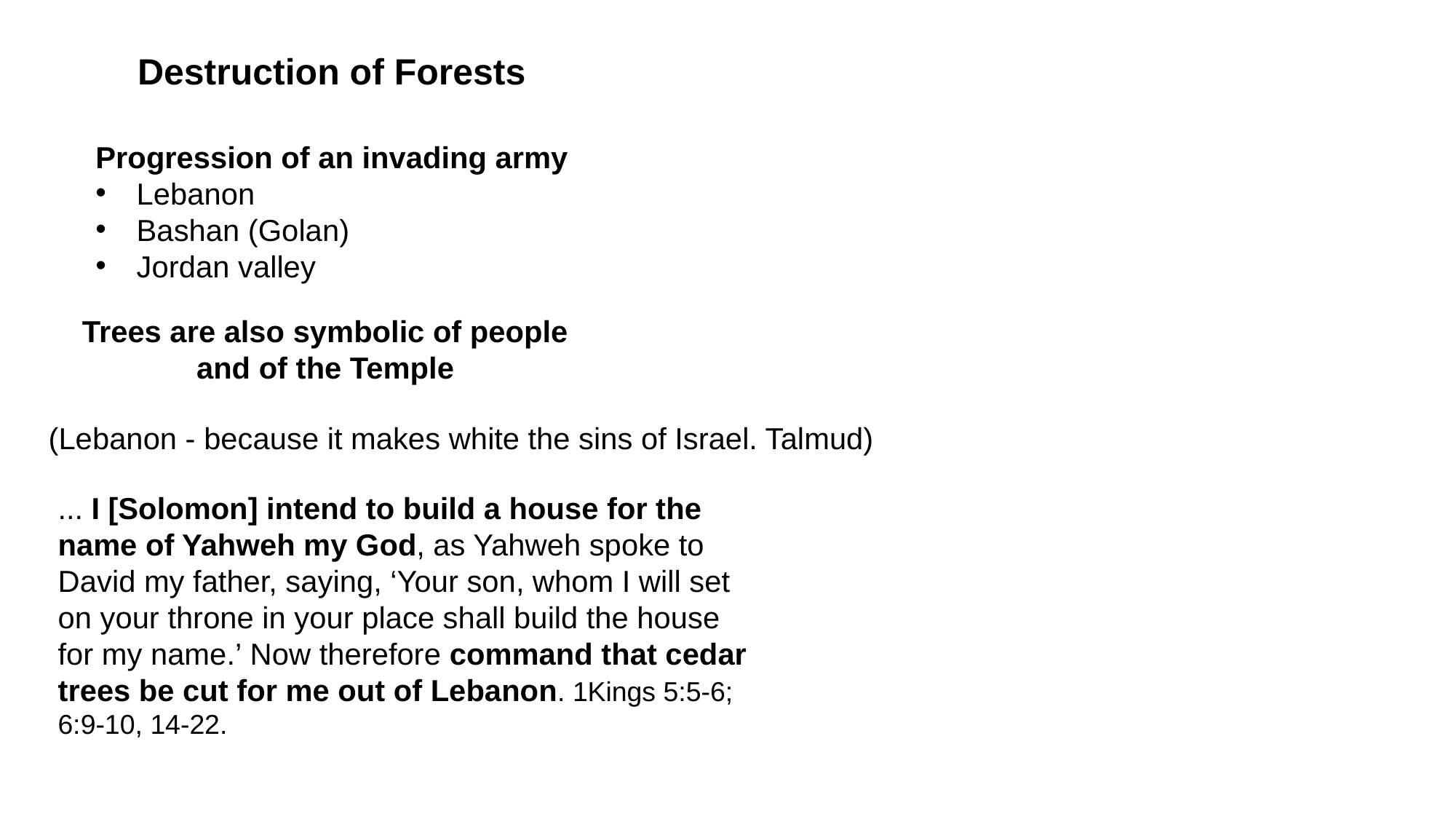

Destruction of Forests
Progression of an invading army
Lebanon
Bashan (Golan)
Jordan valley
Trees are also symbolic of people
and of the Temple
(Lebanon - because it makes white the sins of Israel. Talmud)
... I [Solomon] intend to build a house for the name of Yahweh my God, as Yahweh spoke to David my father, saying, ‘Your son, whom I will set on your throne in your place shall build the house for my name.’ Now therefore command that cedar trees be cut for me out of Lebanon. 1Kings 5:5-6; 6:9-10, 14-22.